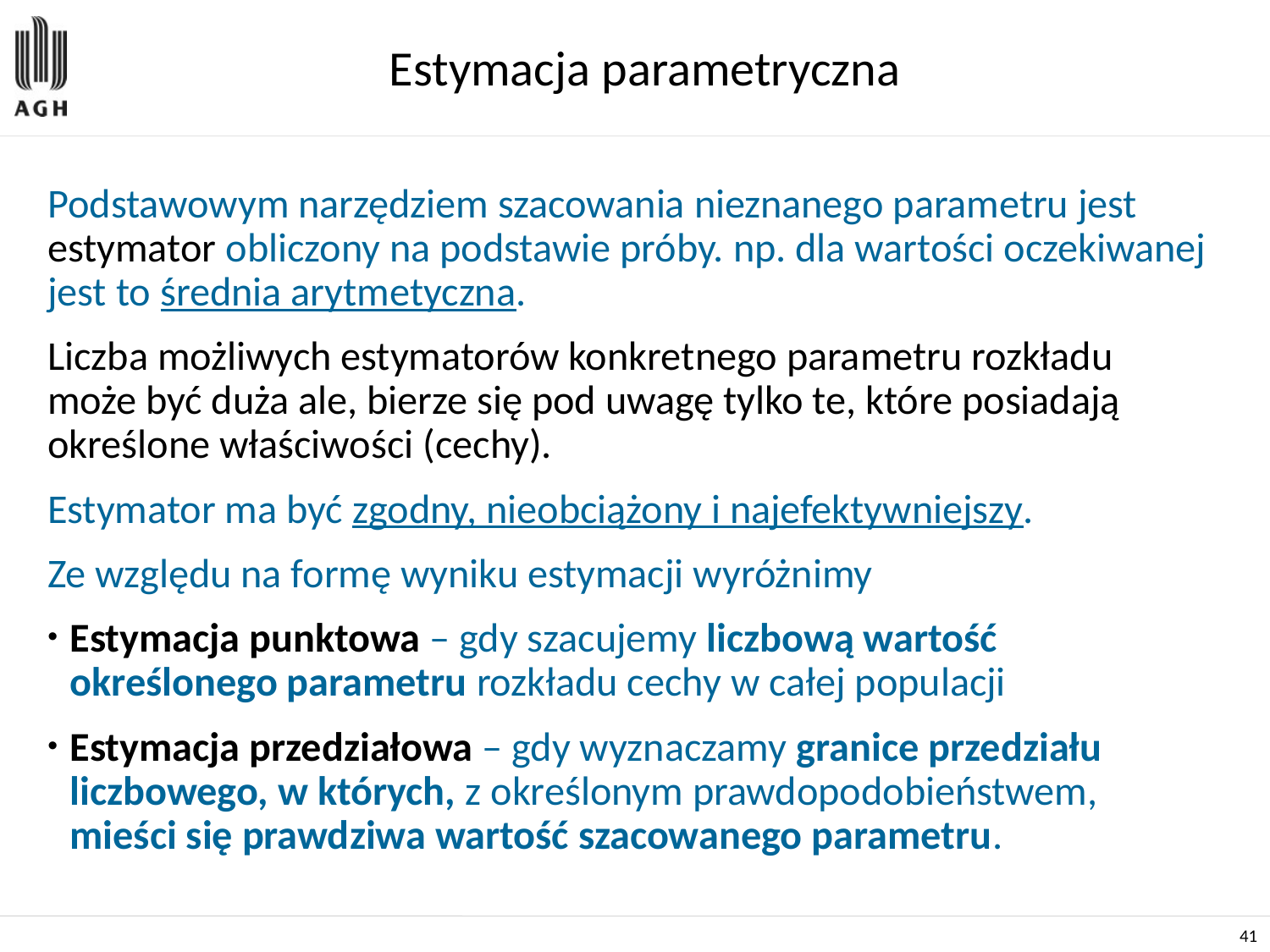

# Estymacja parametryczna
Podstawowym narzędziem szacowania nieznanego parametru jest estymator obliczony na podstawie próby. np. dla wartości oczekiwanej jest to średnia arytmetyczna.
Liczba możliwych estymatorów konkretnego parametru rozkładu może być duża ale, bierze się pod uwagę tylko te, które posiadają określone właściwości (cechy).
Estymator ma być zgodny, nieobciążony i najefektywniejszy.
Ze względu na formę wyniku estymacji wyróżnimy
Estymacja punktowa – gdy szacujemy liczbową wartość określonego parametru rozkładu cechy w całej populacji
Estymacja przedziałowa – gdy wyznaczamy granice przedziału liczbowego, w których, z określonym prawdopodobieństwem, mieści się prawdziwa wartość szacowanego parametru.